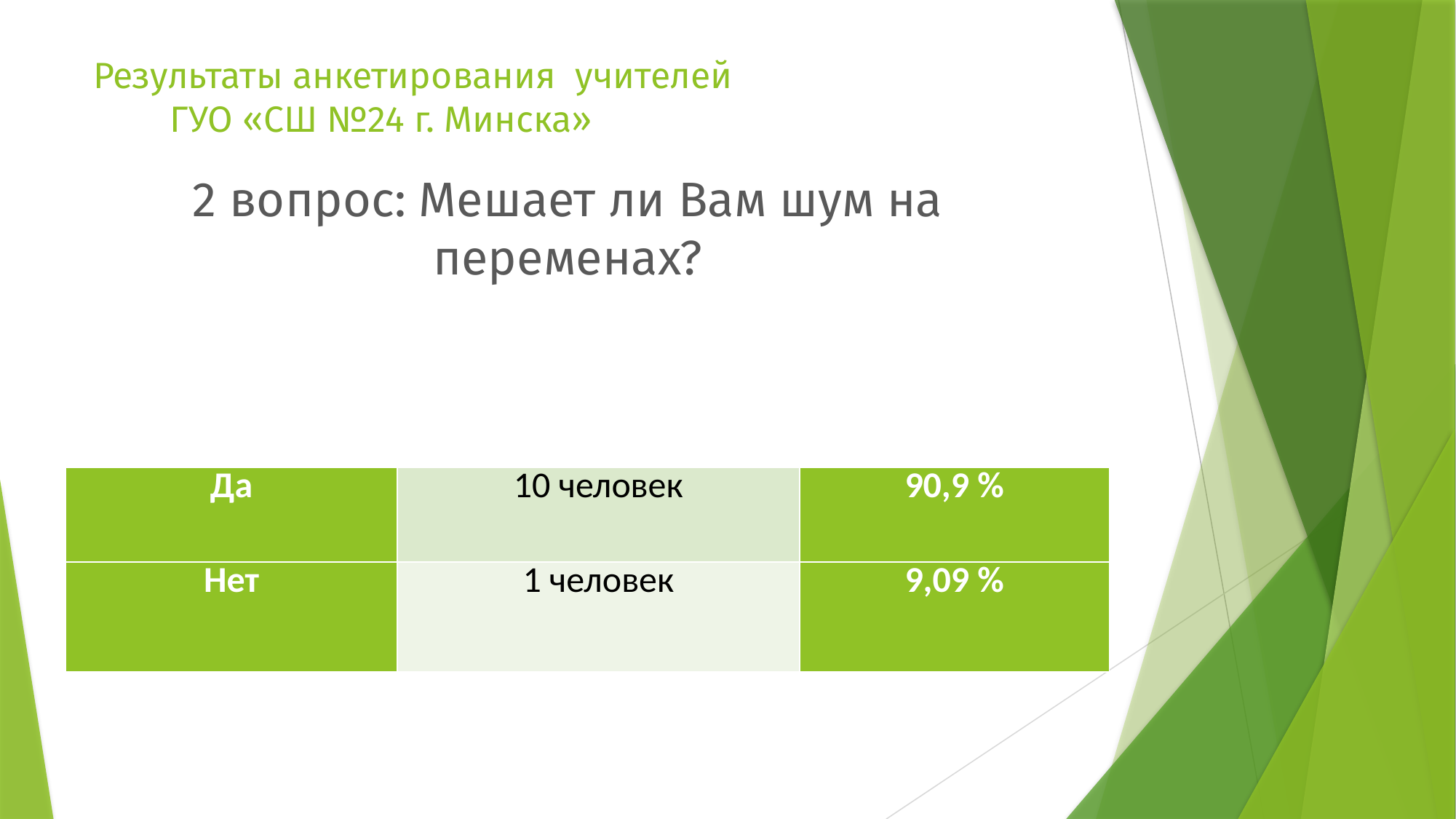

# Результаты анкетирования  учителей ГУО «СШ №24 г. Минска»
2 вопрос: Мешает ли Вам шум на переменах?
| Да | 10 человек | 90,9 % |
| --- | --- | --- |
| Нет | 1 человек | 9,09 % |